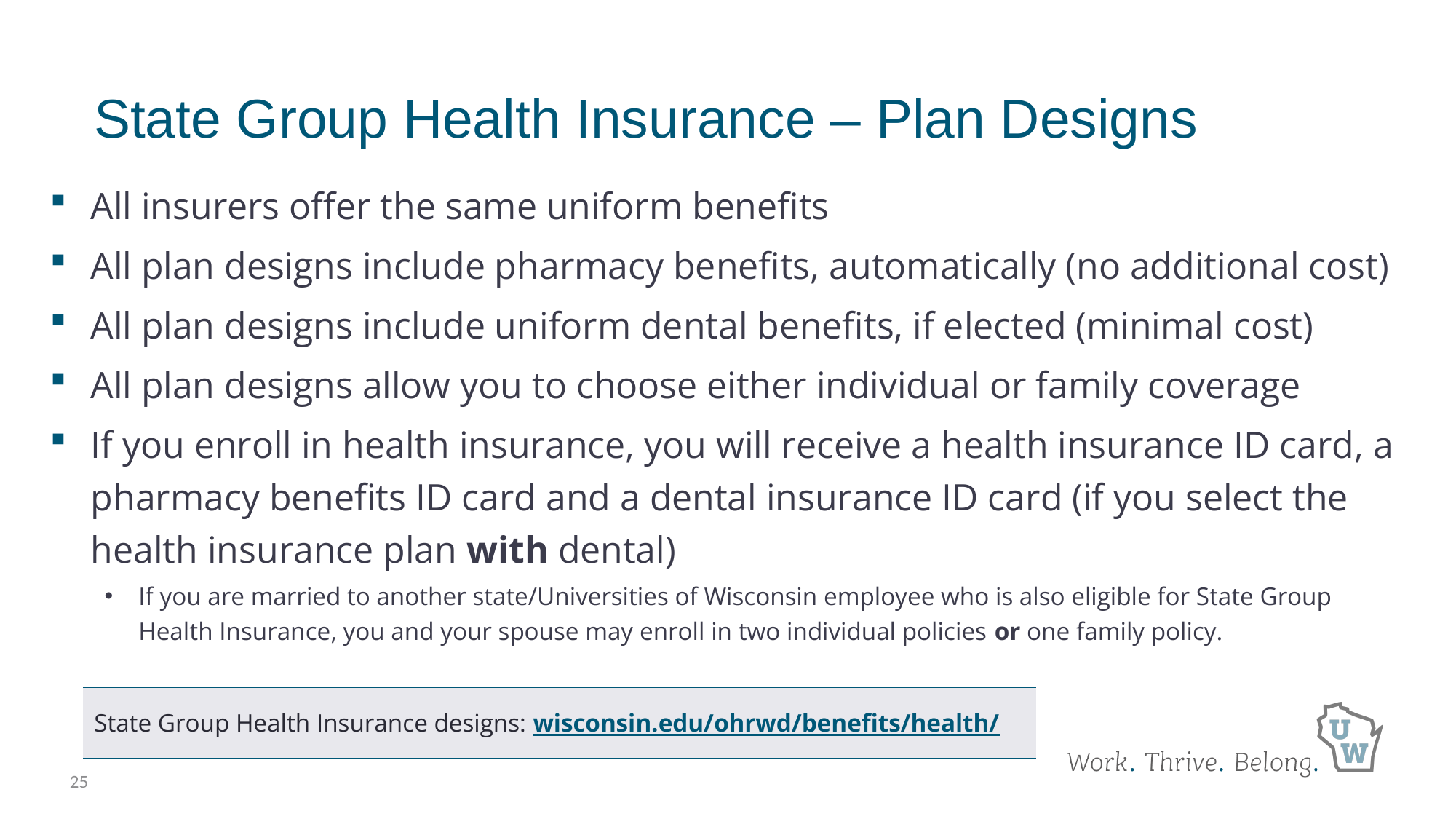

# State Group Health Insurance – Plan Designs
All insurers offer the same uniform benefits
All plan designs include pharmacy benefits, automatically (no additional cost)
All plan designs include uniform dental benefits, if elected (minimal cost)
All plan designs allow you to choose either individual or family coverage
If you enroll in health insurance, you will receive a health insurance ID card, a pharmacy benefits ID card and a dental insurance ID card (if you select the health insurance plan with dental)
If you are married to another state/Universities of Wisconsin employee who is also eligible for State Group Health Insurance, you and your spouse may enroll in two individual policies or one family policy.
| State Group Health Insurance designs: wisconsin.edu/ohrwd/benefits/health/ |
| --- |
25